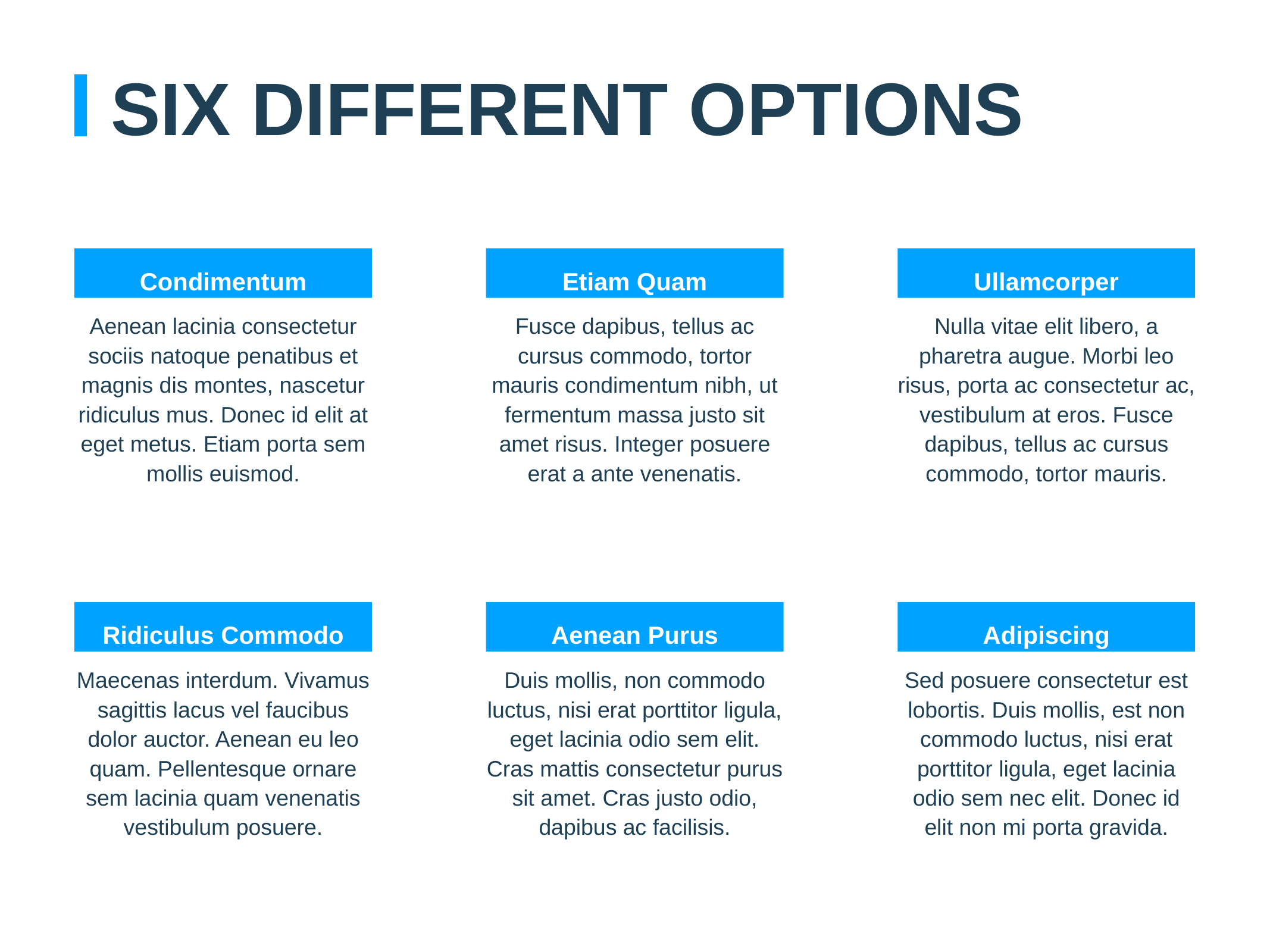

# SIX DIFFERENT OPTIONS

Condimentum
Etiam Quam
Ullamcorper
Aenean lacinia consectetur sociis natoque penatibus et magnis dis montes, nascetur ridiculus mus. Donec id elit at eget metus. Etiam porta sem mollis euismod.
Fusce dapibus, tellus ac cursus commodo, tortor mauris condimentum nibh, ut fermentum massa justo sit amet risus. Integer posuere erat a ante venenatis.
Nulla vitae elit libero, a pharetra augue. Morbi leo risus, porta ac consectetur ac, vestibulum at eros. Fusce dapibus, tellus ac cursus commodo, tortor mauris.
Ridiculus Commodo
Aenean Purus
Adipiscing
Maecenas interdum. Vivamus sagittis lacus vel faucibus dolor auctor. Aenean eu leo quam. Pellentesque ornare sem lacinia quam venenatis vestibulum posuere.
Duis mollis, non commodo luctus, nisi erat porttitor ligula, eget lacinia odio sem elit. Cras mattis consectetur purus sit amet. Cras justo odio, dapibus ac facilisis.
Sed posuere consectetur est lobortis. Duis mollis, est non commodo luctus, nisi erat porttitor ligula, eget lacinia odio sem nec elit. Donec id elit non mi porta gravida.